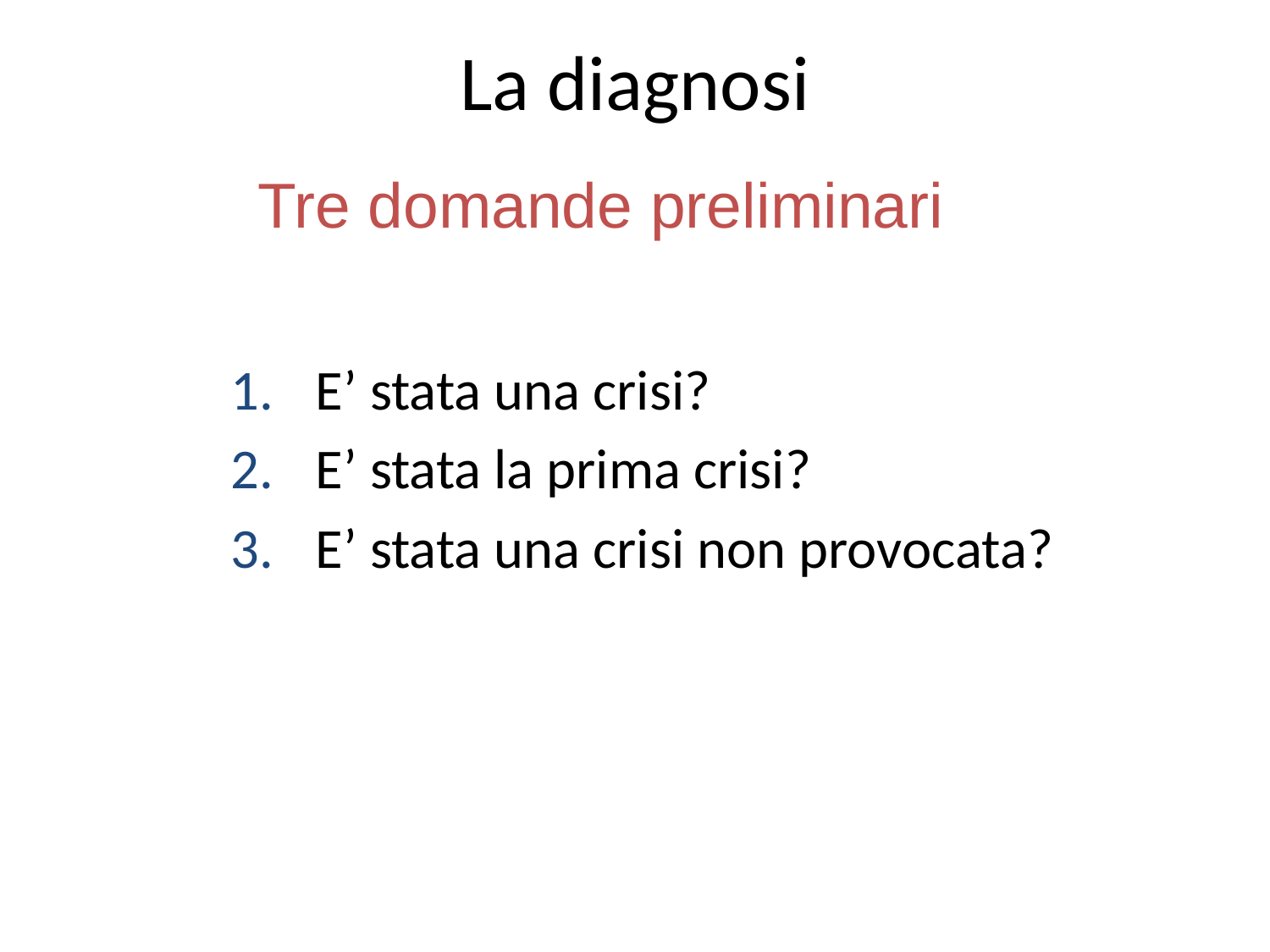

# La diagnosi
Tre domande preliminari
E’ stata una crisi?
E’ stata la prima crisi?
E’ stata una crisi non provocata?